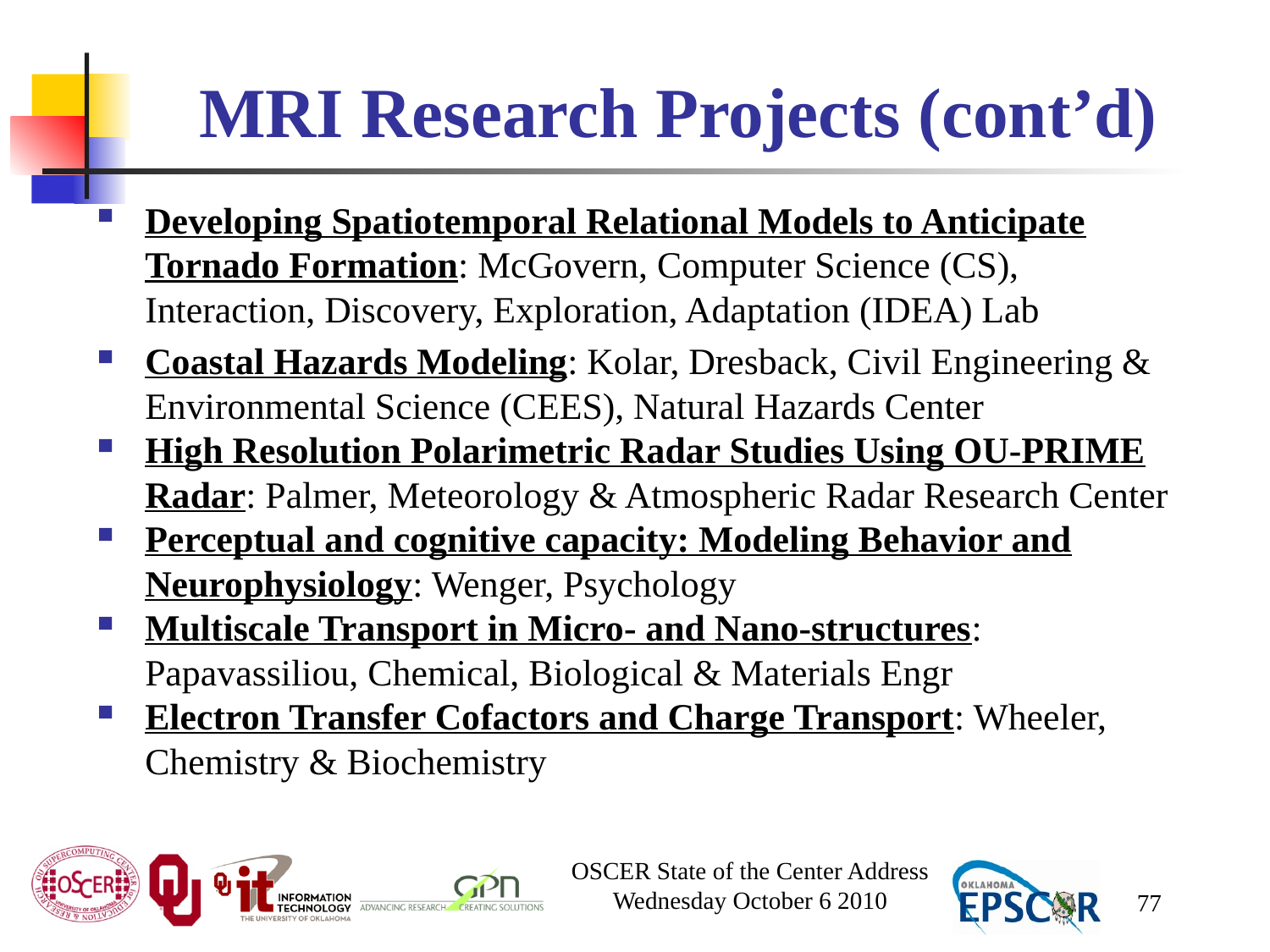

# MRI Research Projects (cont’d)
Developing Spatiotemporal Relational Models to Anticipate Tornado Formation: McGovern, Computer Science (CS), Interaction, Discovery, Exploration, Adaptation (IDEA) Lab
Coastal Hazards Modeling: Kolar, Dresback, Civil Engineering & Environmental Science (CEES), Natural Hazards Center
High Resolution Polarimetric Radar Studies Using OU-PRIME Radar: Palmer, Meteorology & Atmospheric Radar Research Center
Perceptual and cognitive capacity: Modeling Behavior and Neurophysiology: Wenger, Psychology
Multiscale Transport in Micro- and Nano-structures: Papavassiliou, Chemical, Biological & Materials Engr
Electron Transfer Cofactors and Charge Transport: Wheeler, Chemistry & Biochemistry
OSCER State of the Center Address
Wednesday October 6 2010
77